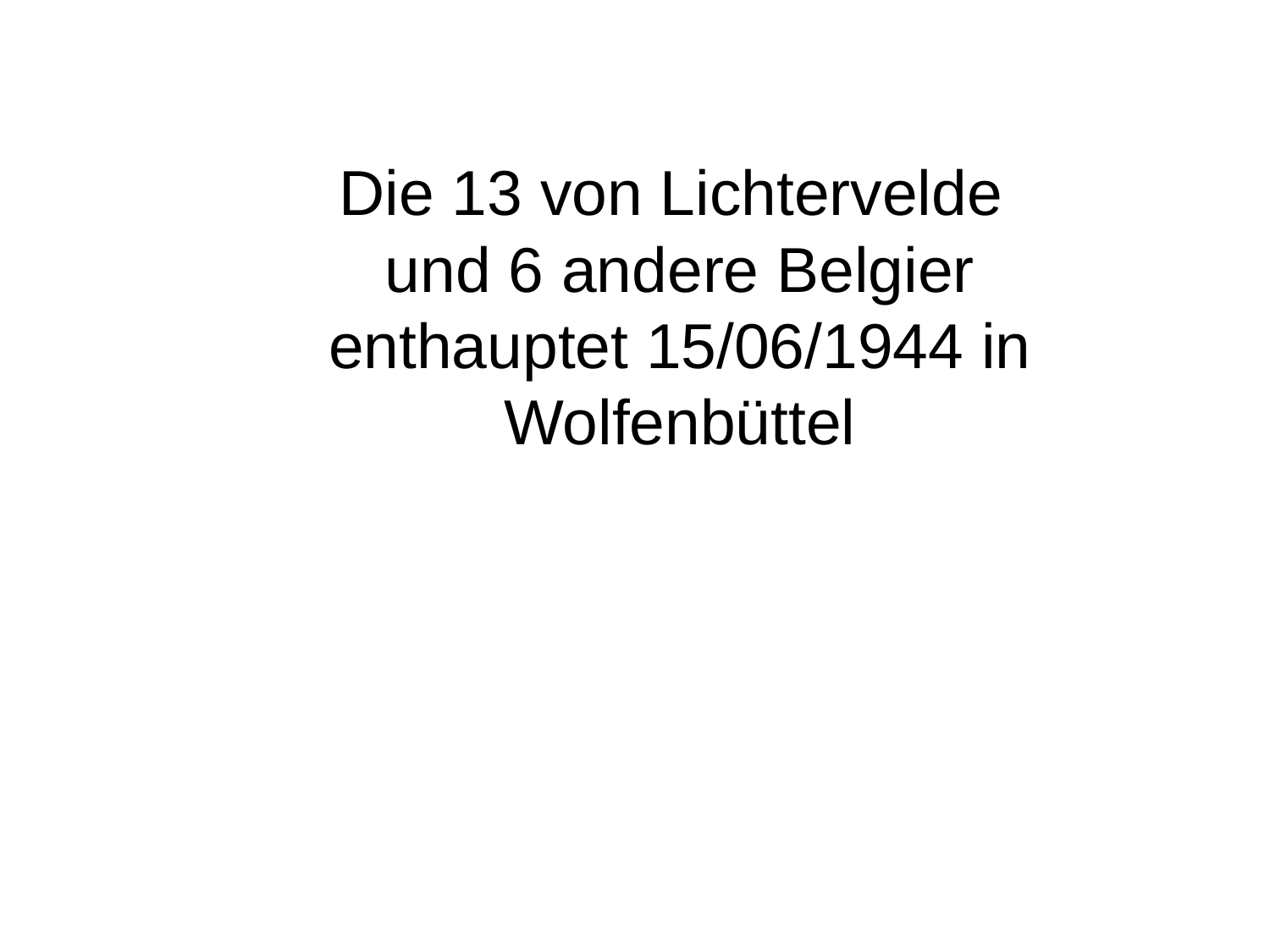

Die 13 von Lichtervelde
und 6 andere Belgier
enthauptet 15/06/1944 in Wolfenbüttel